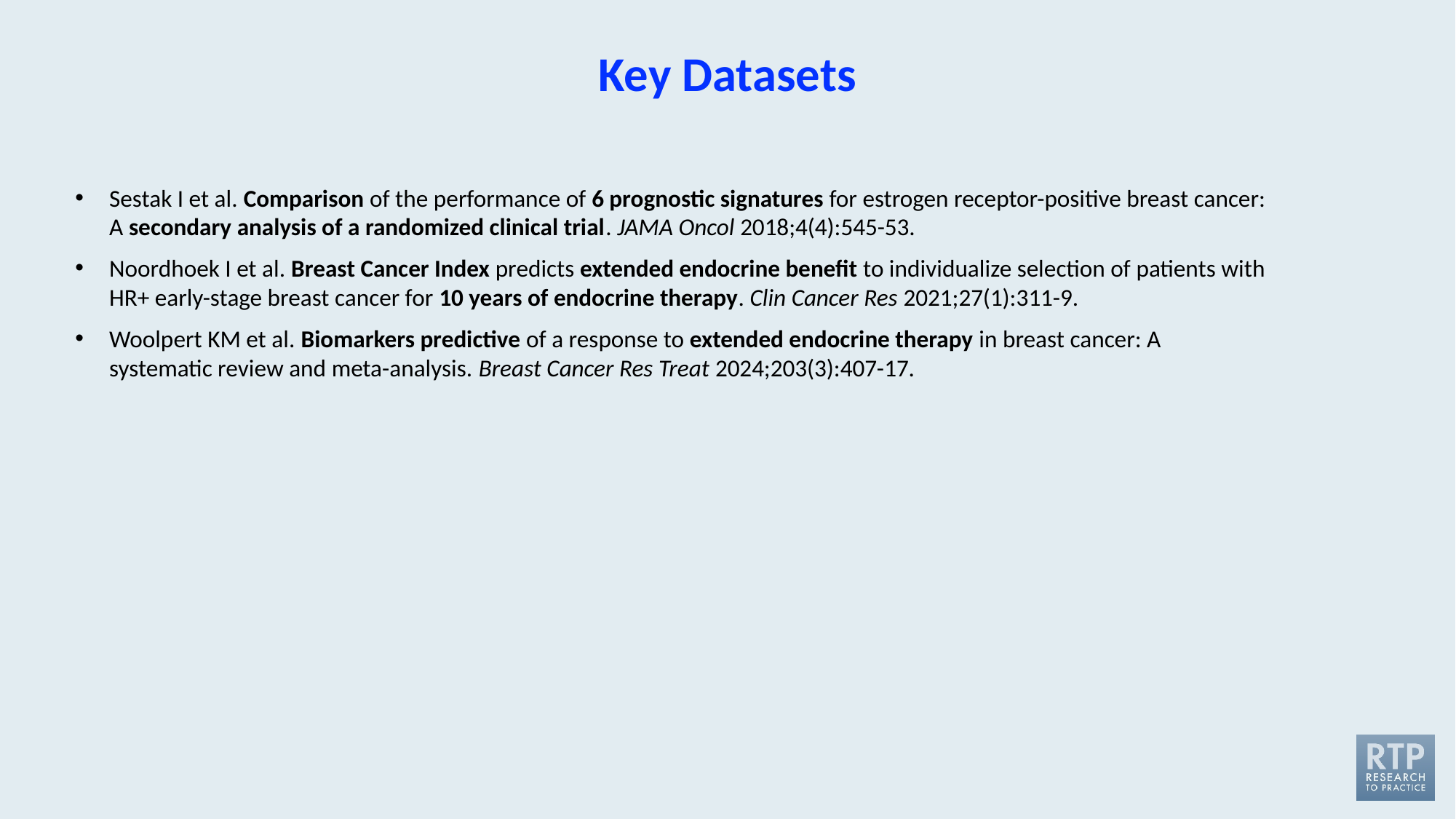

Key Datasets
Sestak I et al. Comparison of the performance of 6 prognostic signatures for estrogen receptor-positive breast cancer: A secondary analysis of a randomized clinical trial. JAMA Oncol 2018;4(4):545-53.
Noordhoek I et al. Breast Cancer Index predicts extended endocrine benefit to individualize selection of patients with HR+ early-stage breast cancer for 10 years of endocrine therapy. Clin Cancer Res 2021;27(1):311-9.
Woolpert KM et al. Biomarkers predictive of a response to extended endocrine therapy in breast cancer: A systematic review and meta-analysis. Breast Cancer Res Treat 2024;203(3):407-17.